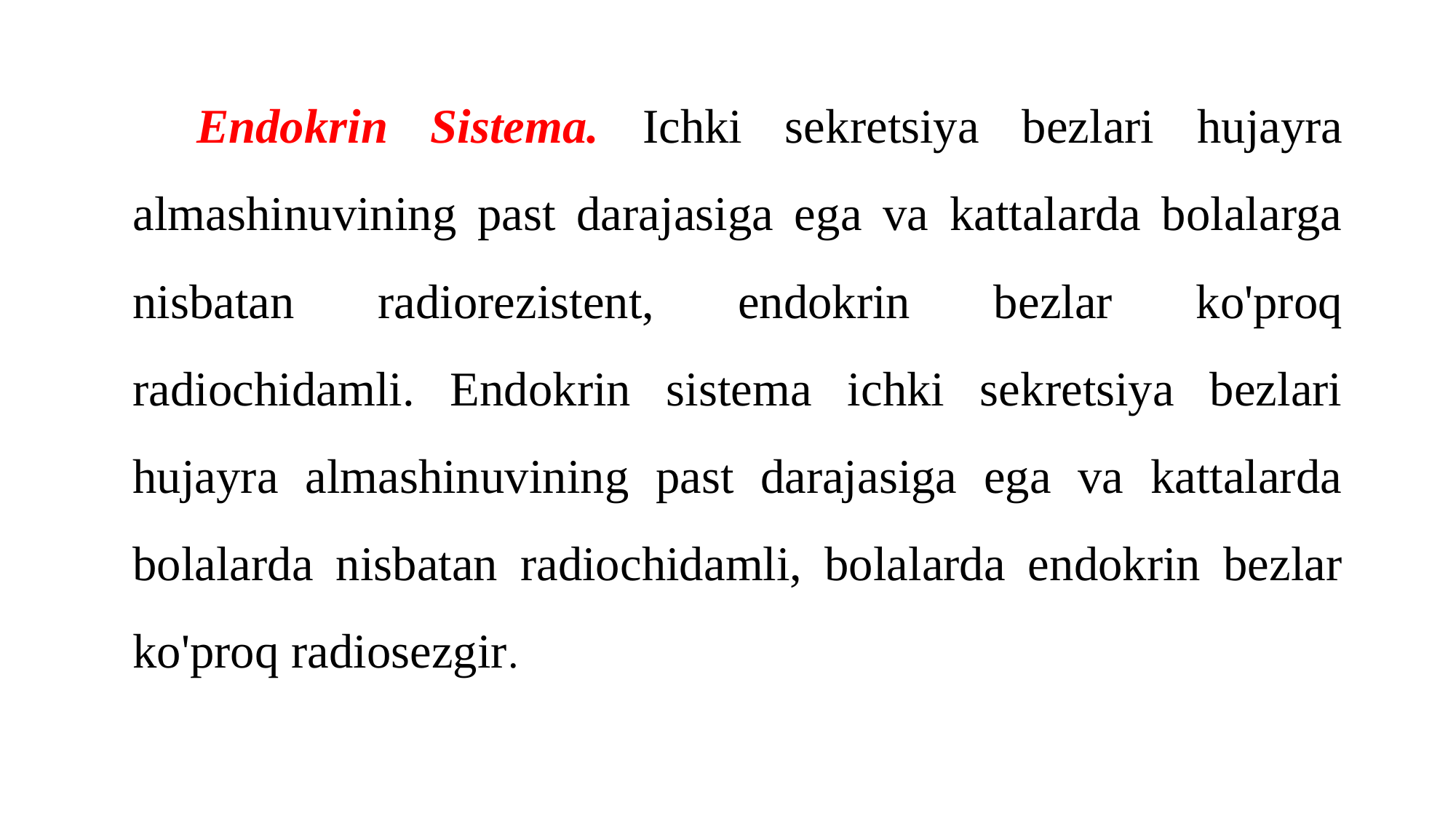

Endokrin Sistema. Ichki sekretsiya bezlari hujayra almashinuvining past darajasiga ega va kattalarda bolalarga nisbatan radiorezistent, endokrin bezlar ko'proq radiochidamli. Endokrin sistema ichki sekretsiya bezlari hujayra almashinuvining past darajasiga ega va kattalarda bolalarda nisbatan radiochidamli, bolalarda endokrin bezlar ko'proq radiosezgir.